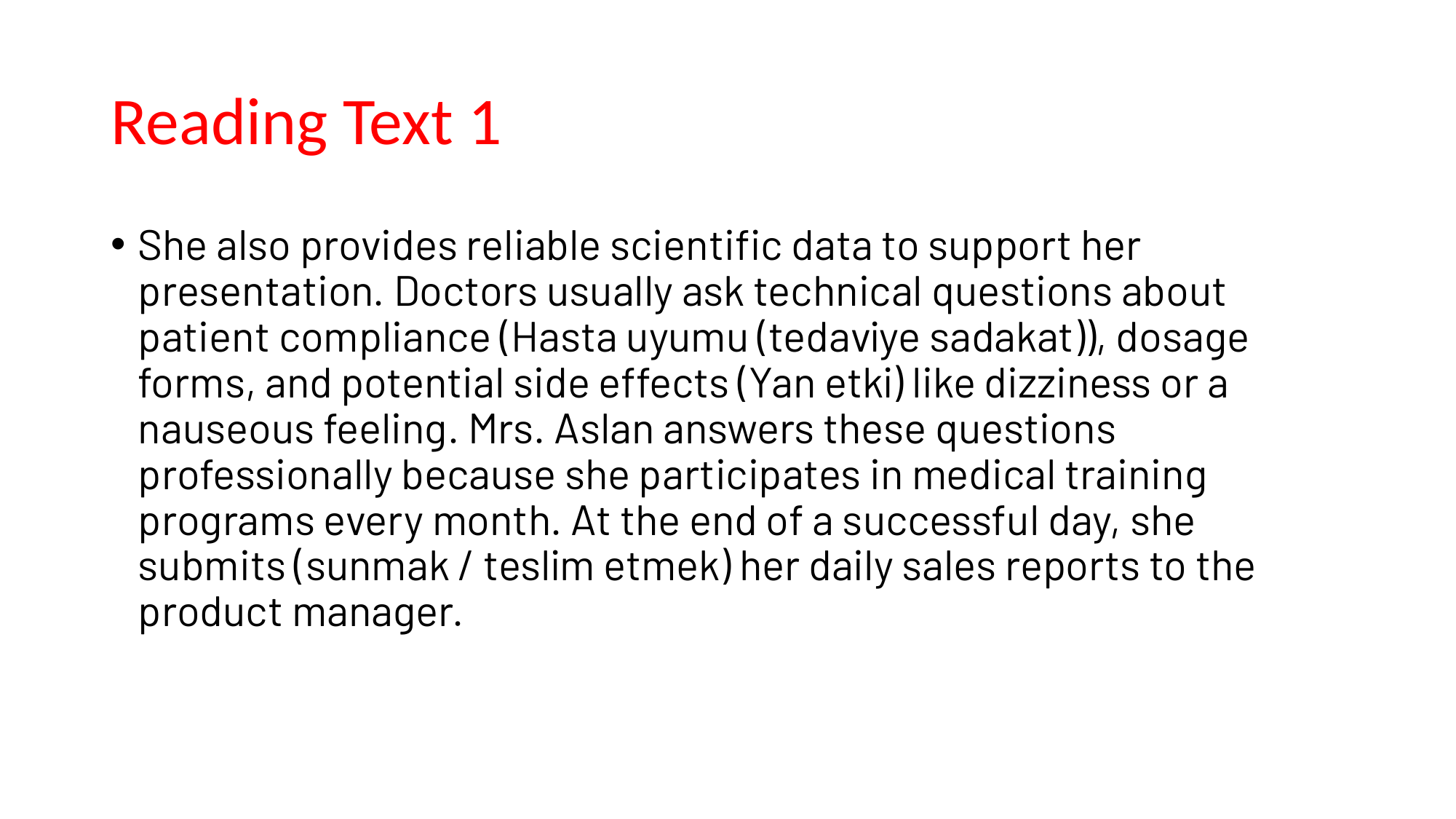

# Reading Text 1
She also provides reliable scientific data to support her presentation. Doctors usually ask technical questions about patient compliance (Hasta uyumu (tedaviye sadakat)), dosage forms, and potential side effects (Yan etki) like dizziness or a nauseous feeling. Mrs. Aslan answers these questions professionally because she participates in medical training programs every month. At the end of a successful day, she submits (sunmak / teslim etmek) her daily sales reports to the product manager.